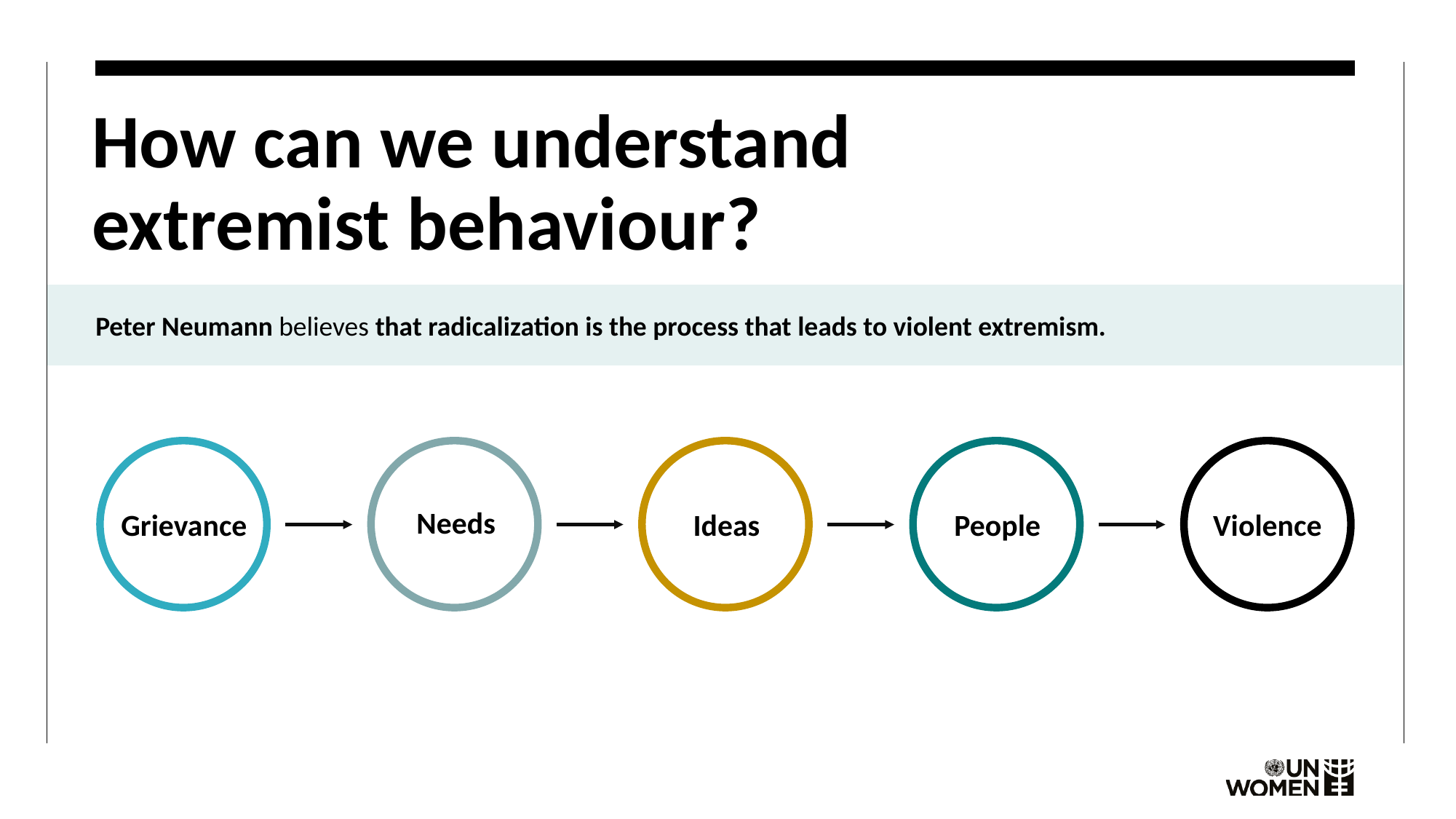

# How can we understand extremist behaviour?

Peter Neumann believes that radicalization is the process that leads to violent extremism.

Needs
People
Violence
Ideas
Grievance